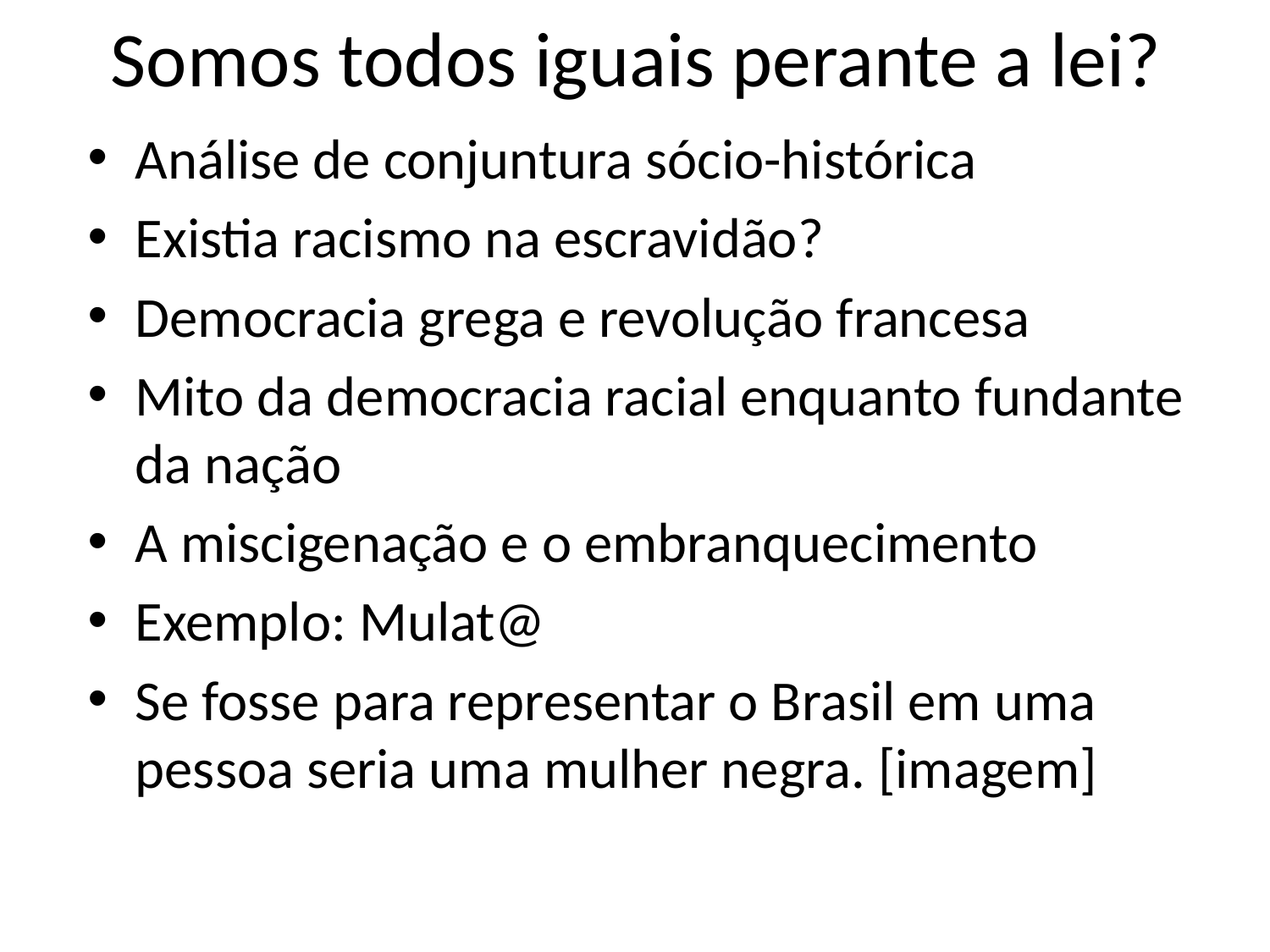

# Somos todos iguais perante a lei?
Análise de conjuntura sócio-histórica
Existia racismo na escravidão?
Democracia grega e revolução francesa
Mito da democracia racial enquanto fundante da nação
A miscigenação e o embranquecimento
Exemplo: Mulat@
Se fosse para representar o Brasil em uma pessoa seria uma mulher negra. [imagem]